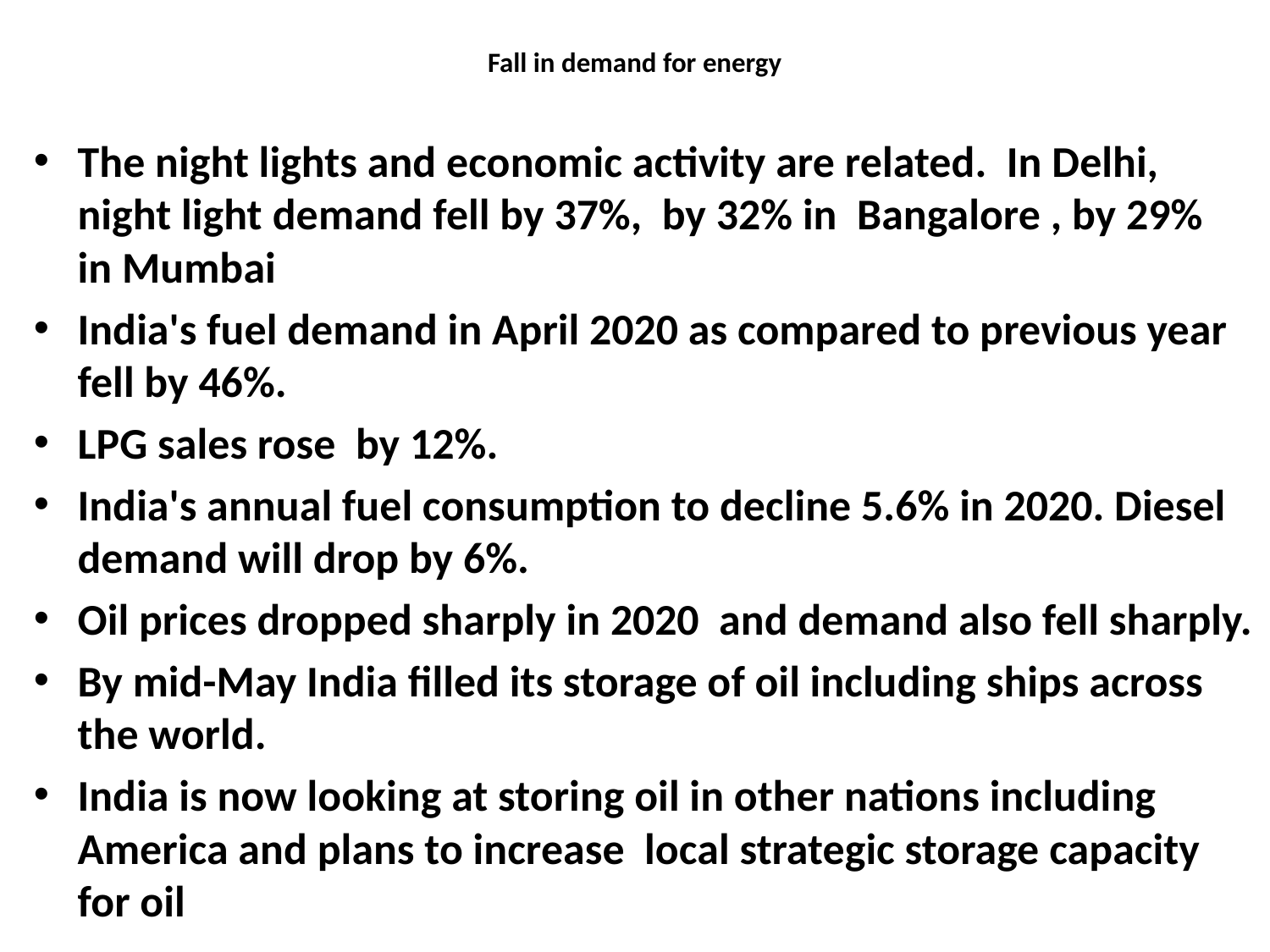

# Fall in demand for energy
The night lights and economic activity are related.  In Delhi, night light demand fell by 37%,  by 32% in  Bangalore , by 29%  in Mumbai
India's fuel demand in April 2020 as compared to previous year fell by 46%.
LPG sales rose  by 12%.
India's annual fuel consumption to decline 5.6% in 2020. Diesel demand will drop by 6%.
Oil prices dropped sharply in 2020  and demand also fell sharply.
By mid-May India filled its storage of oil including ships across the world.
India is now looking at storing oil in other nations including America and plans to increase  local strategic storage capacity for oil